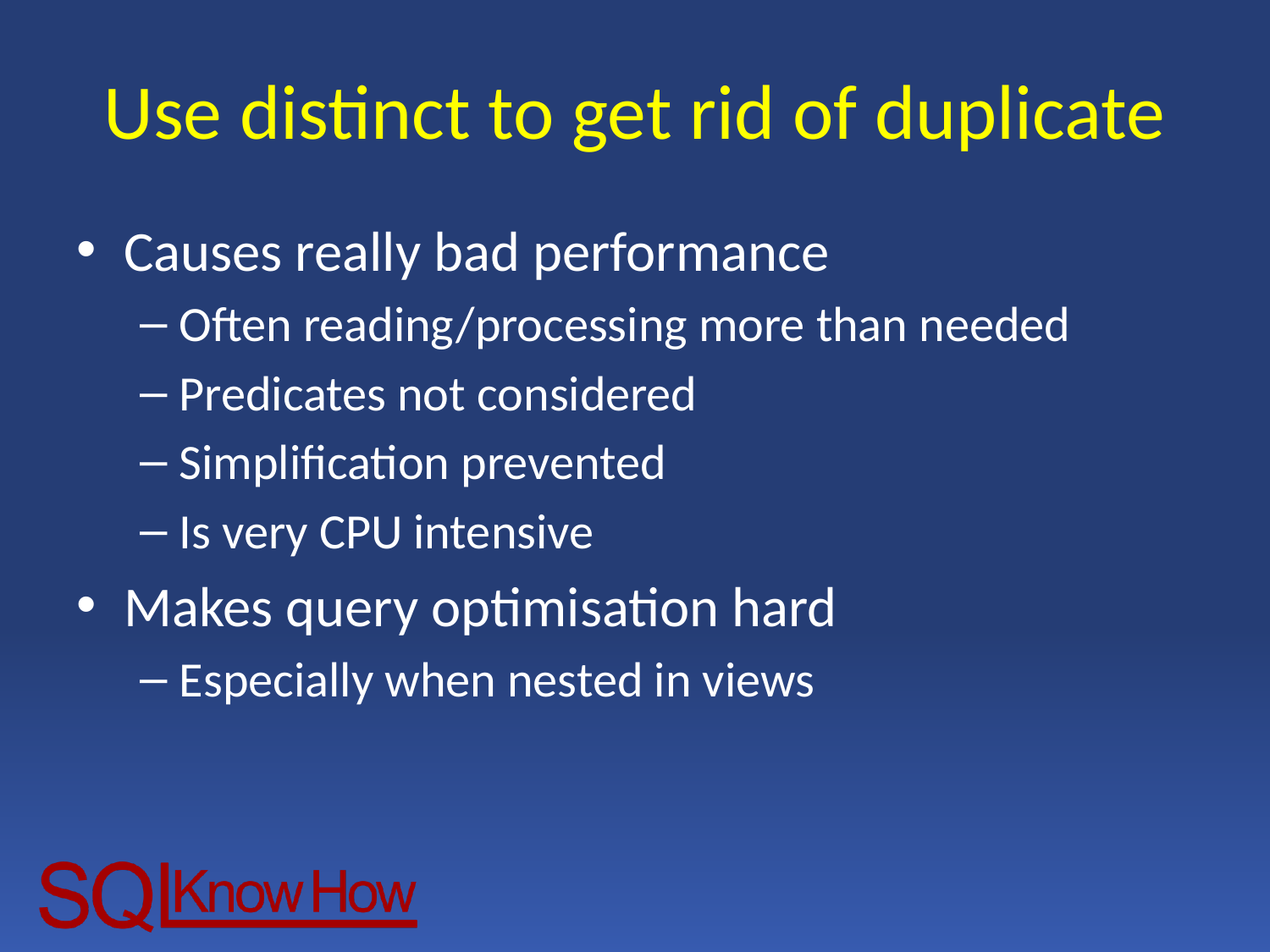

# Use distinct to get rid of duplicate
Causes really bad performance
Often reading/processing more than needed
Predicates not considered
Simplification prevented
Is very CPU intensive
Makes query optimisation hard
Especially when nested in views